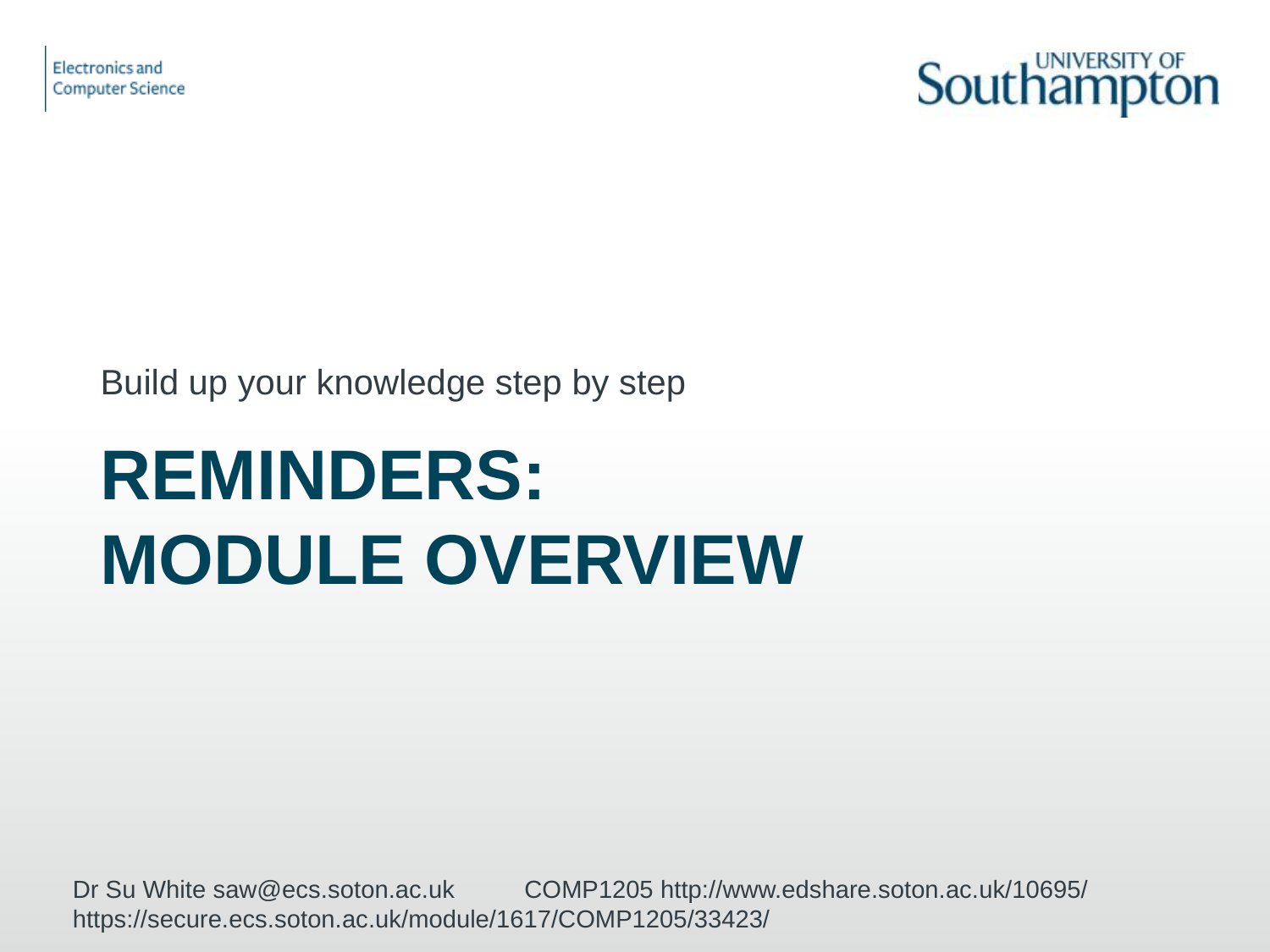

Build up your knowledge step by step
# Reminders: Module overview
Dr Su White saw@ecs.soton.ac.uk          COMP1205 http://www.edshare.soton.ac.uk/10695/  https://secure.ecs.soton.ac.uk/module/1617/COMP1205/33423/